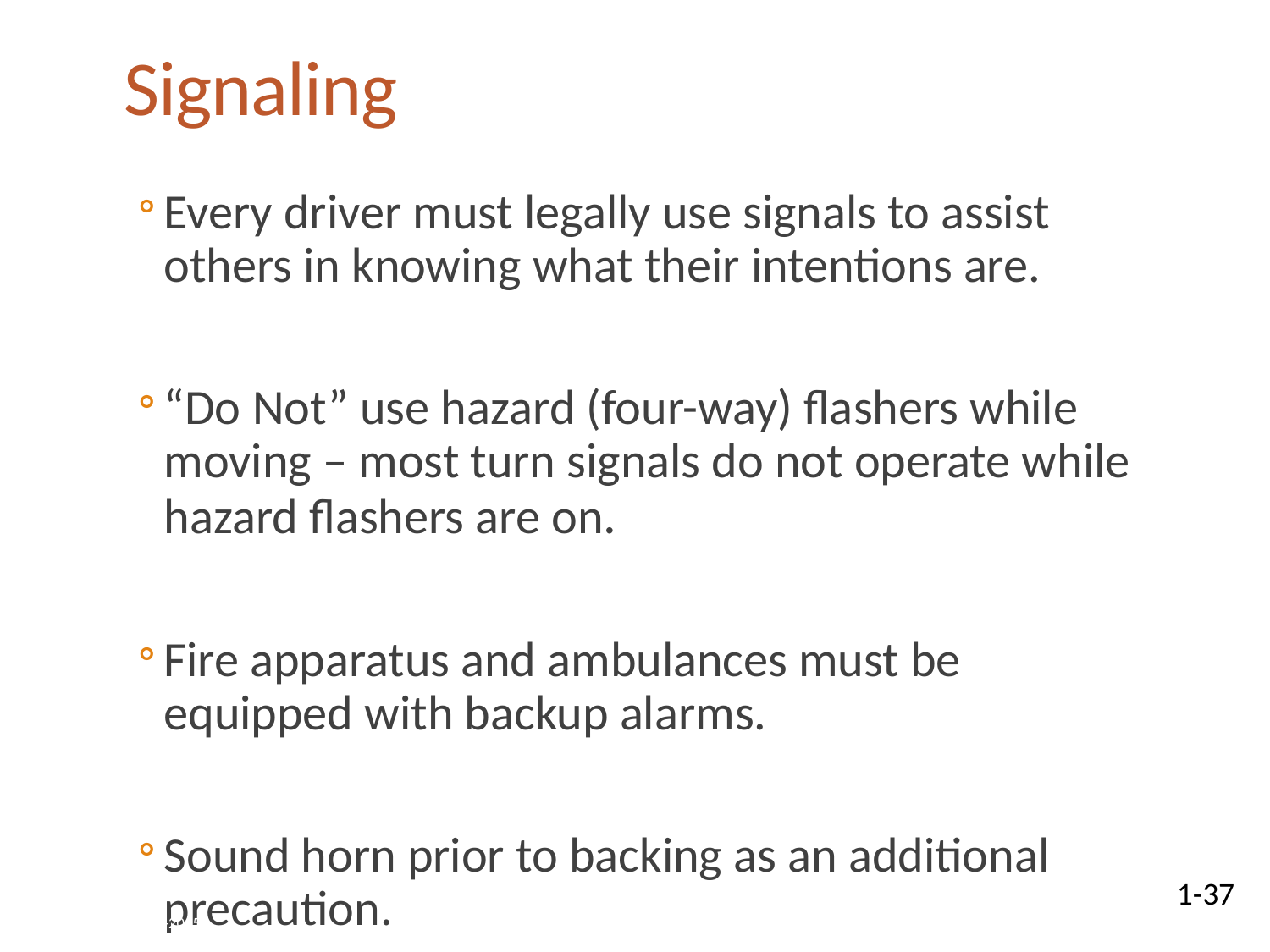

# Signaling
Every driver must legally use signals to assist others in knowing what their intentions are.

“Do Not” use hazard (four-way) flashers while moving – most turn signals do not operate while hazard flashers are on.

Fire apparatus and ambulances must be equipped with backup alarms.

Sound horn prior to backing as an additional precaution.
1-37
07-01-2025
40